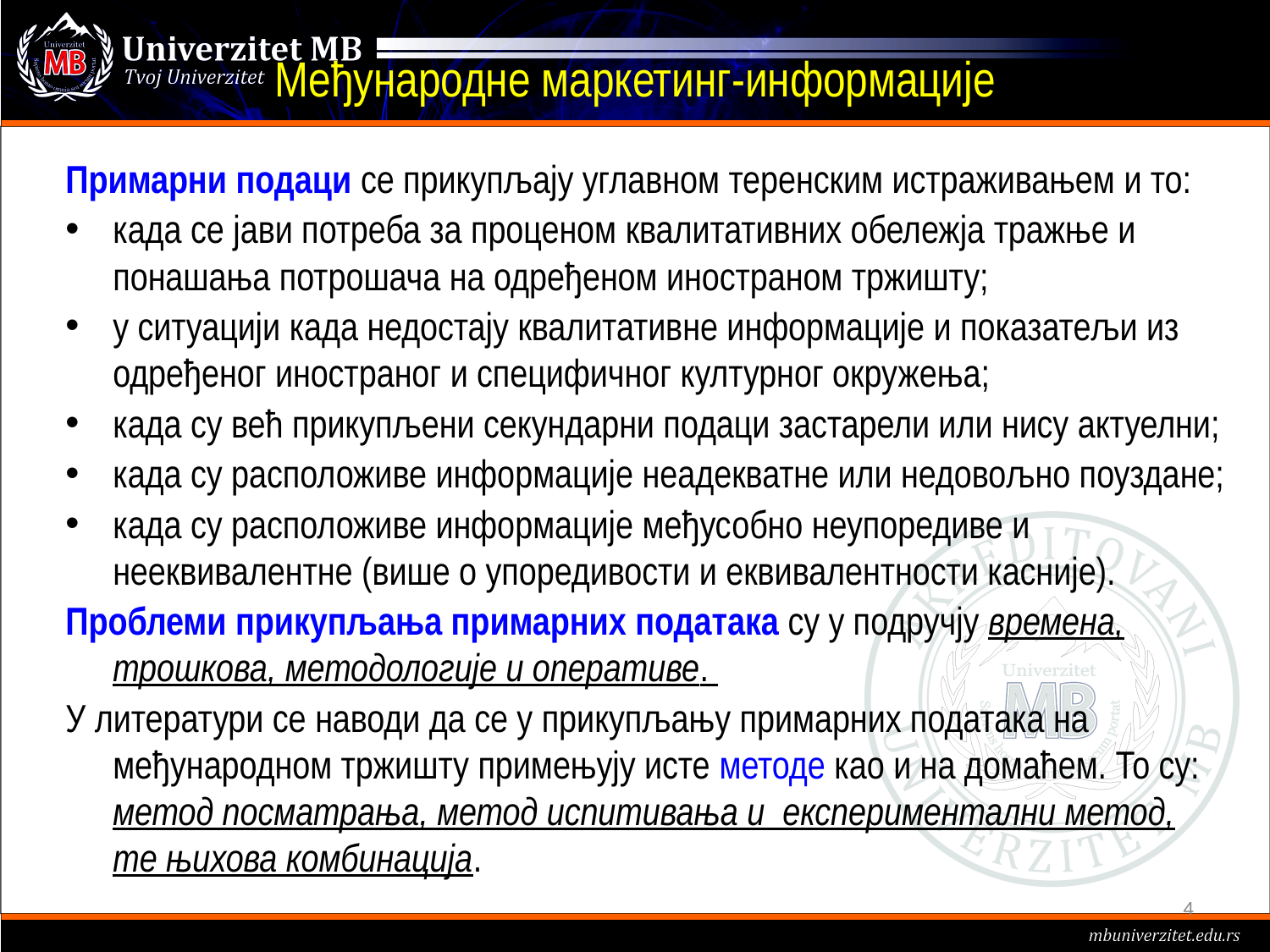

# Међународне маркетинг-информације
Примарни подаци се прикупљају углавном теренским истраживањем и то:
када се јави потреба за проценом квалитативних обележја тражње и понашања потрошача на одређеном иностраном тржишту;
у ситуацији када недостају квалитативне информације и показатељи из одређеног иностраног и специфичног културног окружења;
када су већ прикупљени секундарни подаци застарели или нису актуелни;
када су расположиве информације неадекватне или недовољно поуздане;
када су расположиве информације међусобно неупоредиве и нееквивалентне (више о упоредивости и еквивалентности касније).
Проблеми прикупљања примарних података су у подручју времена, трошкова, методологије и оперативе.
У литератури се наводи да се у прикупљању примарних података на међународном тржишту примењују исте методе као и на домаћем. То су: метод посматрања, метод испитивања и  експериментални метод, те њихова комбинација.

4